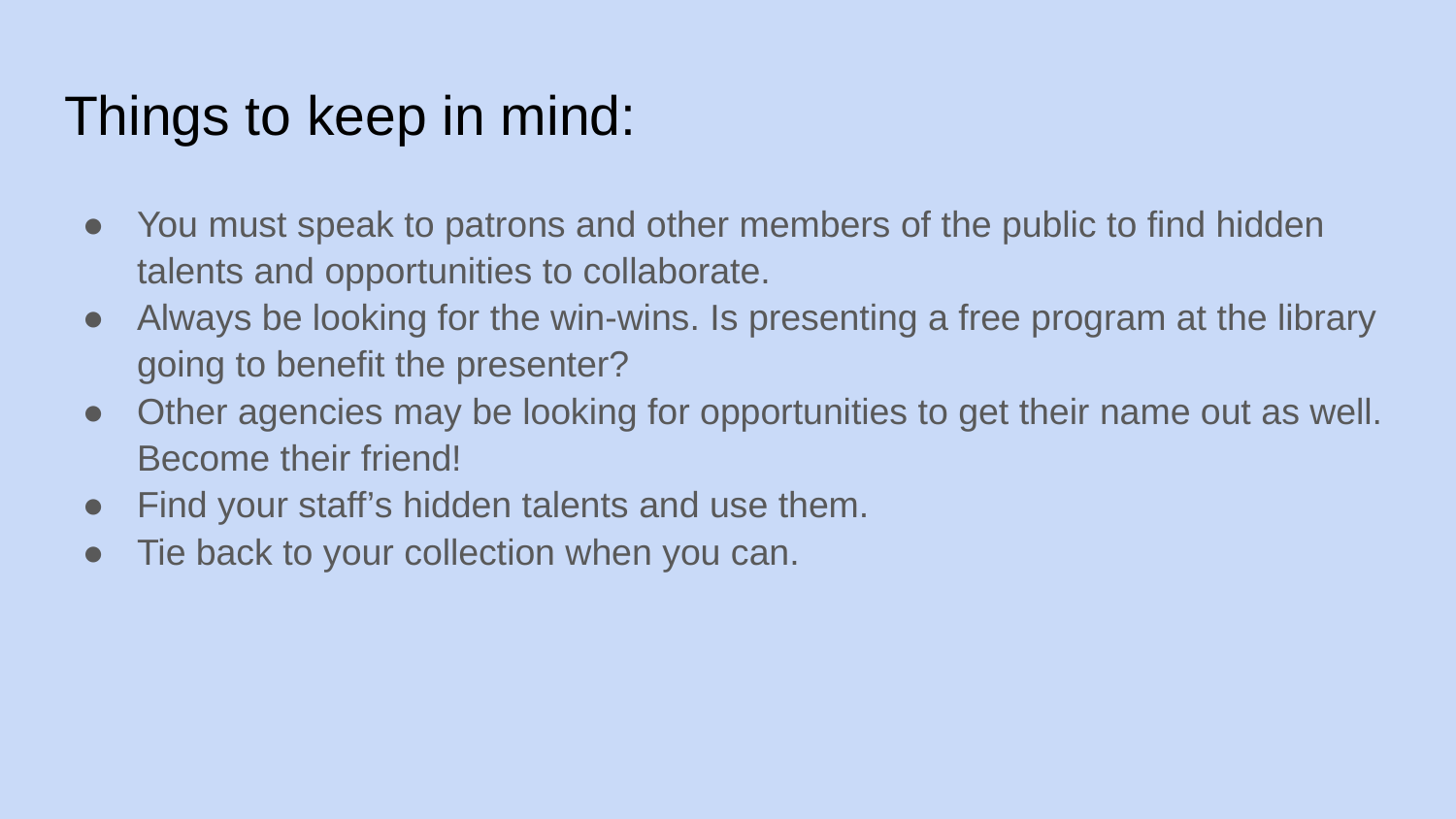

# Things to keep in mind:
You must speak to patrons and other members of the public to find hidden talents and opportunities to collaborate.
Always be looking for the win-wins. Is presenting a free program at the library going to benefit the presenter?
Other agencies may be looking for opportunities to get their name out as well. Become their friend!
Find your staff’s hidden talents and use them.
Tie back to your collection when you can.